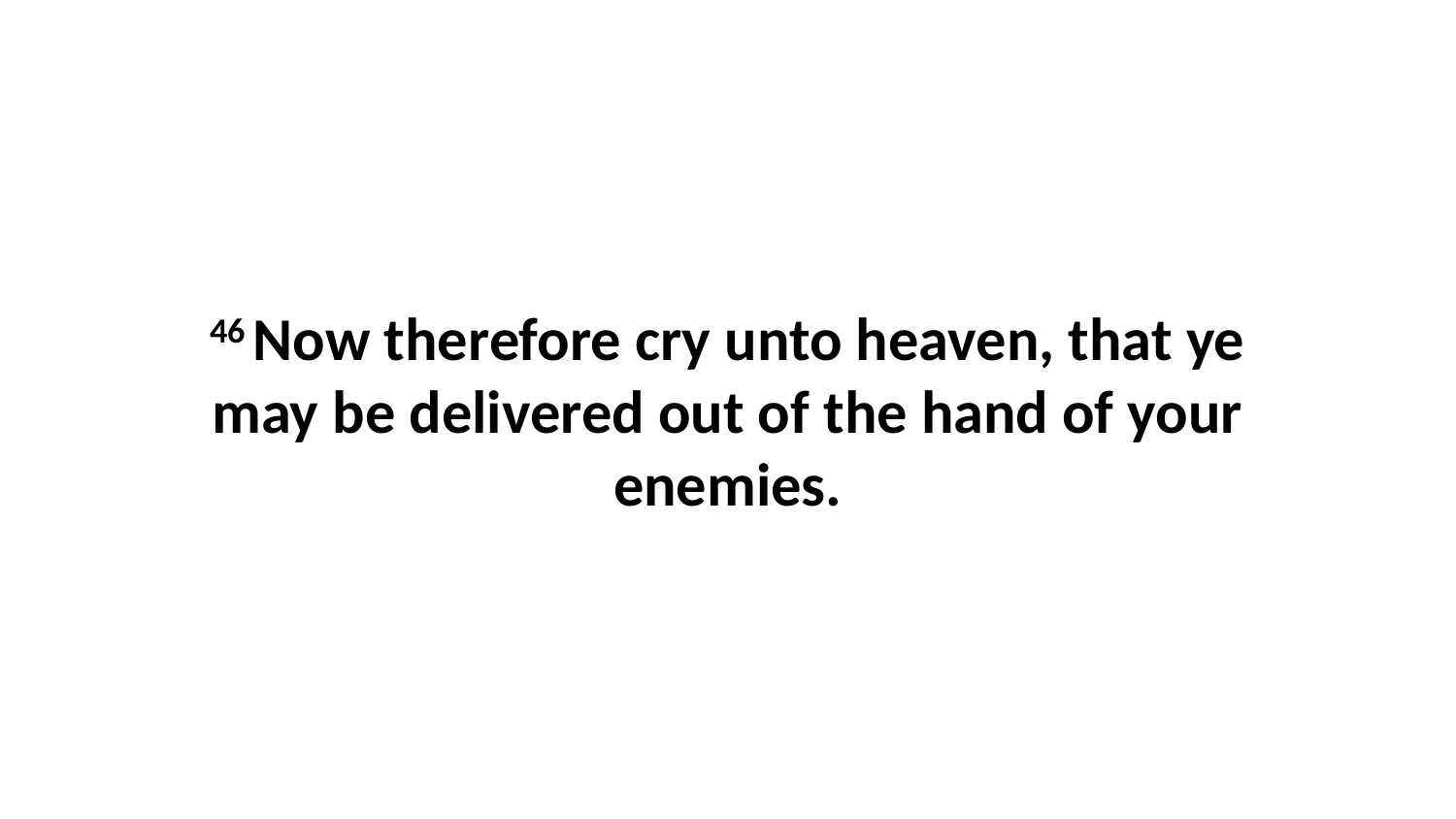

46 Now therefore cry unto heaven, that ye may be delivered out of the hand of your enemies.